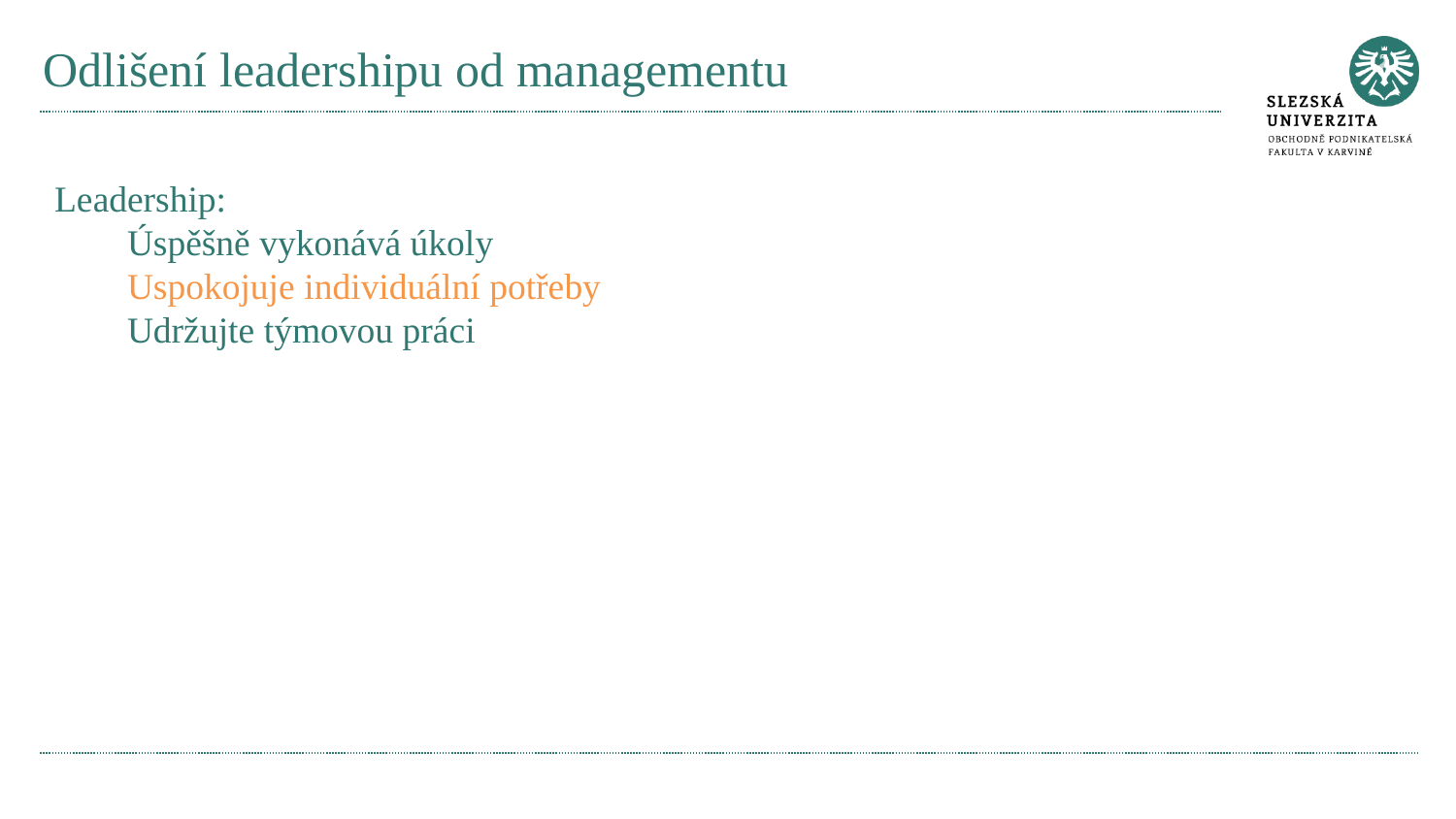

# Odlišení leadershipu od managementu

Leadership:
Úspěšně vykonává úkoly
Uspokojuje individuální potřeby
Udržujte týmovou práci